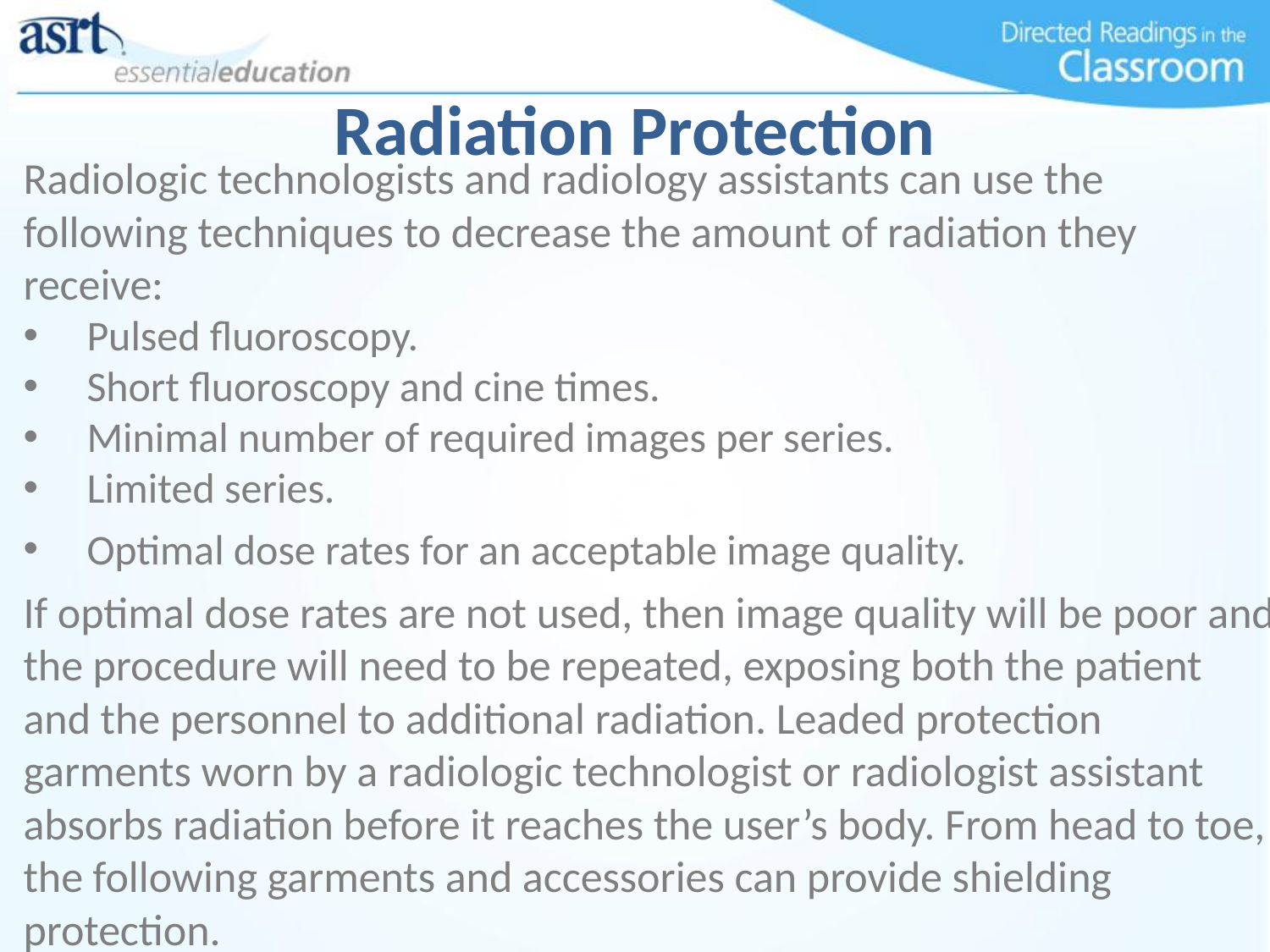

# Radiation Protection
Radiologic technologists and radiology assistants can use the following techniques to decrease the amount of radiation they receive:
Pulsed fluoroscopy.
Short fluoroscopy and cine times.
Minimal number of required images per series.
Limited series.
Optimal dose rates for an acceptable image quality.
If optimal dose rates are not used, then image quality will be poor and the procedure will need to be repeated, exposing both the patient and the personnel to additional radiation. Leaded protection garments worn by a radiologic technologist or radiologist assistant absorbs radiation before it reaches the user’s body. From head to toe, the following garments and accessories can provide shielding protection.